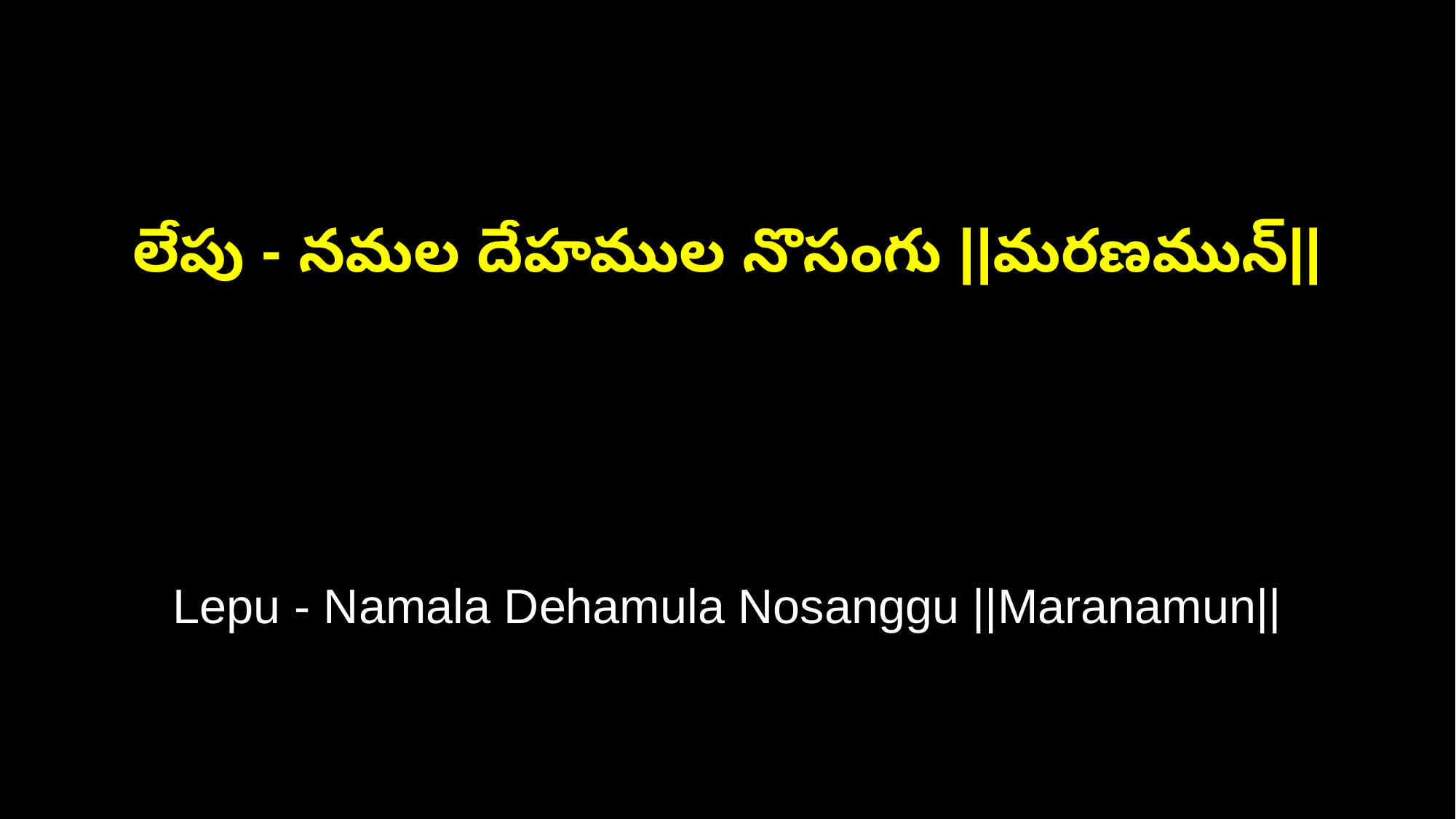

లేపు - నమల దేహముల నొసంగు ||మరణమున్‌||
Lepu - Namala Dehamula Nosanggu ||Maranamun||